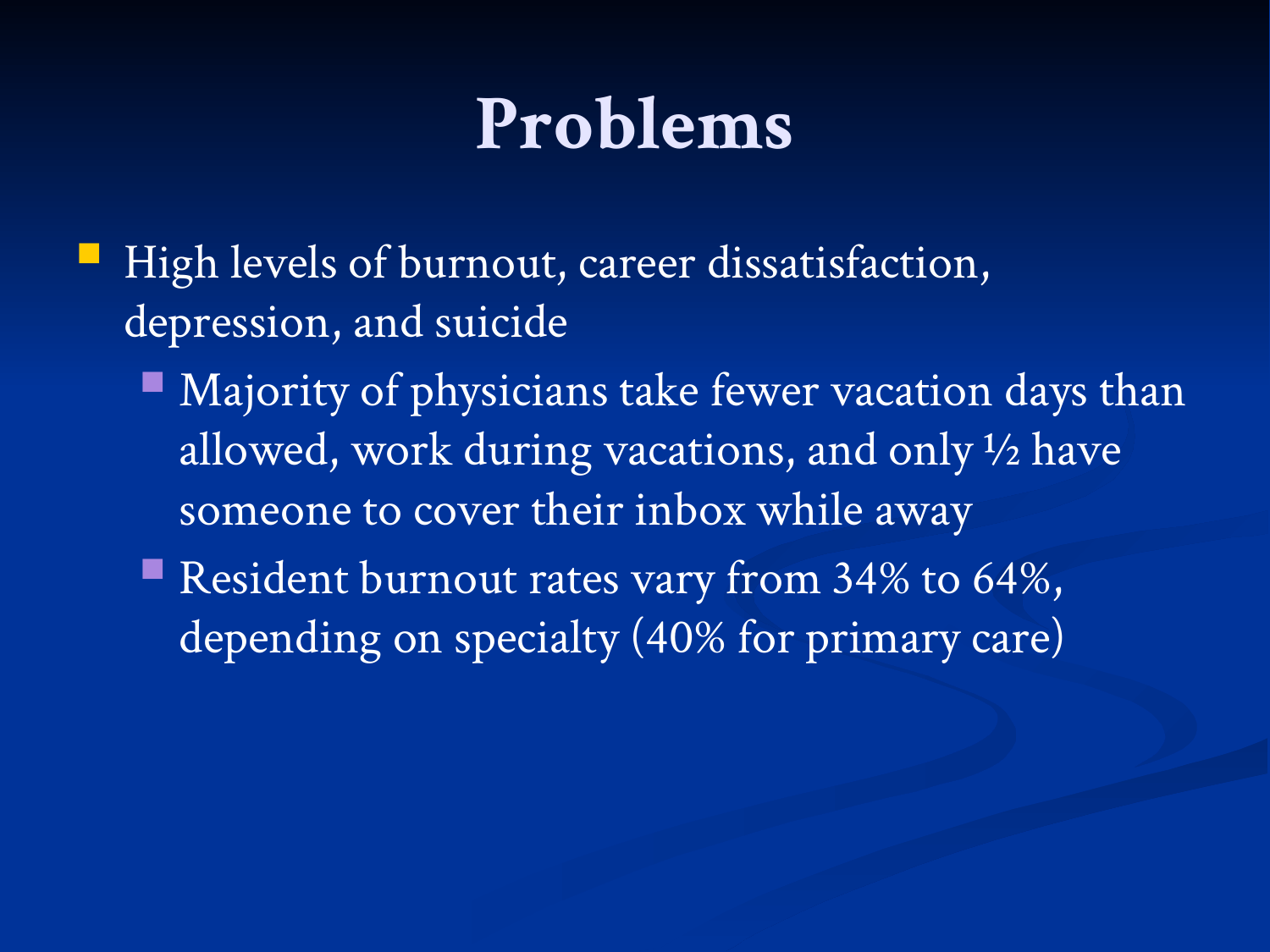

# Problems
High levels of burnout, career dissatisfaction, depression, and suicide
Majority of physicians take fewer vacation days than allowed, work during vacations, and only ½ have someone to cover their inbox while away
Resident burnout rates vary from 34% to 64%, depending on specialty (40% for primary care)